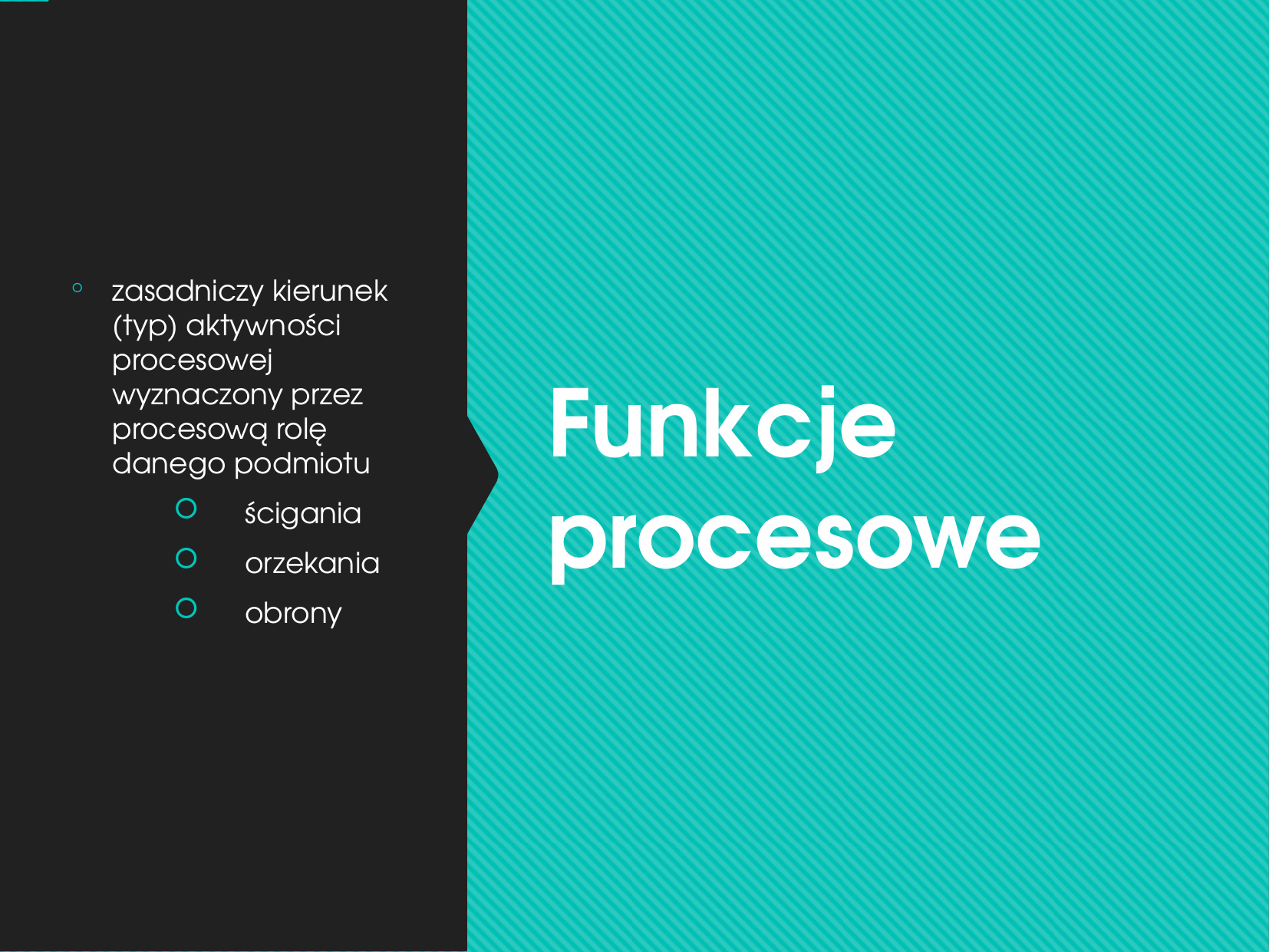

zasadniczy kierunek (typ) aktywności procesowej wyznaczony przez procesową rolę danego podmiotu
ścigania
orzekania
obrony

Funkcje procesowe